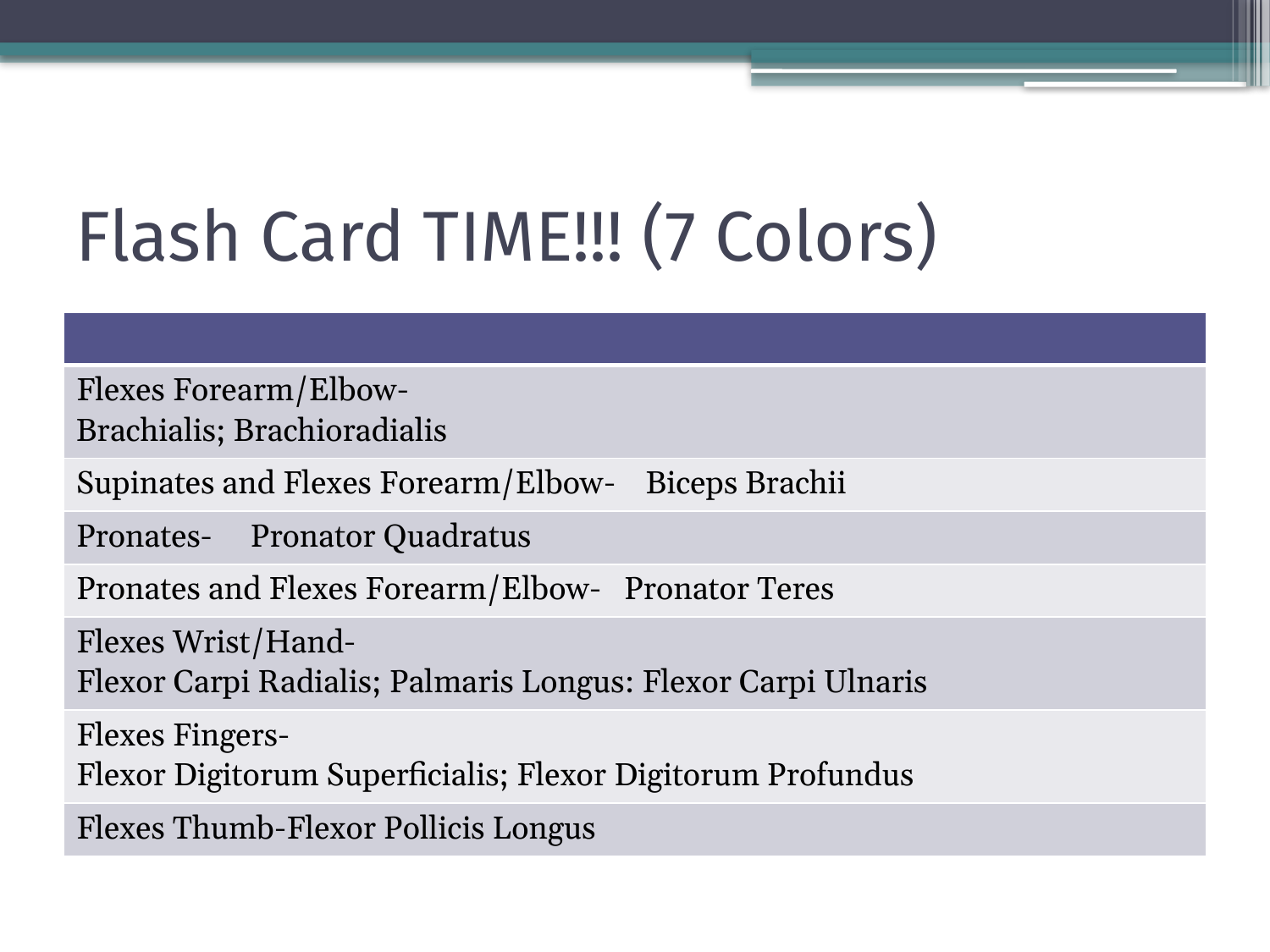

# Flash Card TIME!!! (7 Colors)
|  |
| --- |
| Flexes Forearm/Elbow- Brachialis; Brachioradialis |
| Supinates and Flexes Forearm/Elbow- Biceps Brachii |
| Pronates- Pronator Quadratus |
| Pronates and Flexes Forearm/Elbow- Pronator Teres |
| Flexes Wrist/Hand- Flexor Carpi Radialis; Palmaris Longus: Flexor Carpi Ulnaris |
| Flexes Fingers- Flexor Digitorum Superficialis; Flexor Digitorum Profundus |
| Flexes Thumb-Flexor Pollicis Longus |